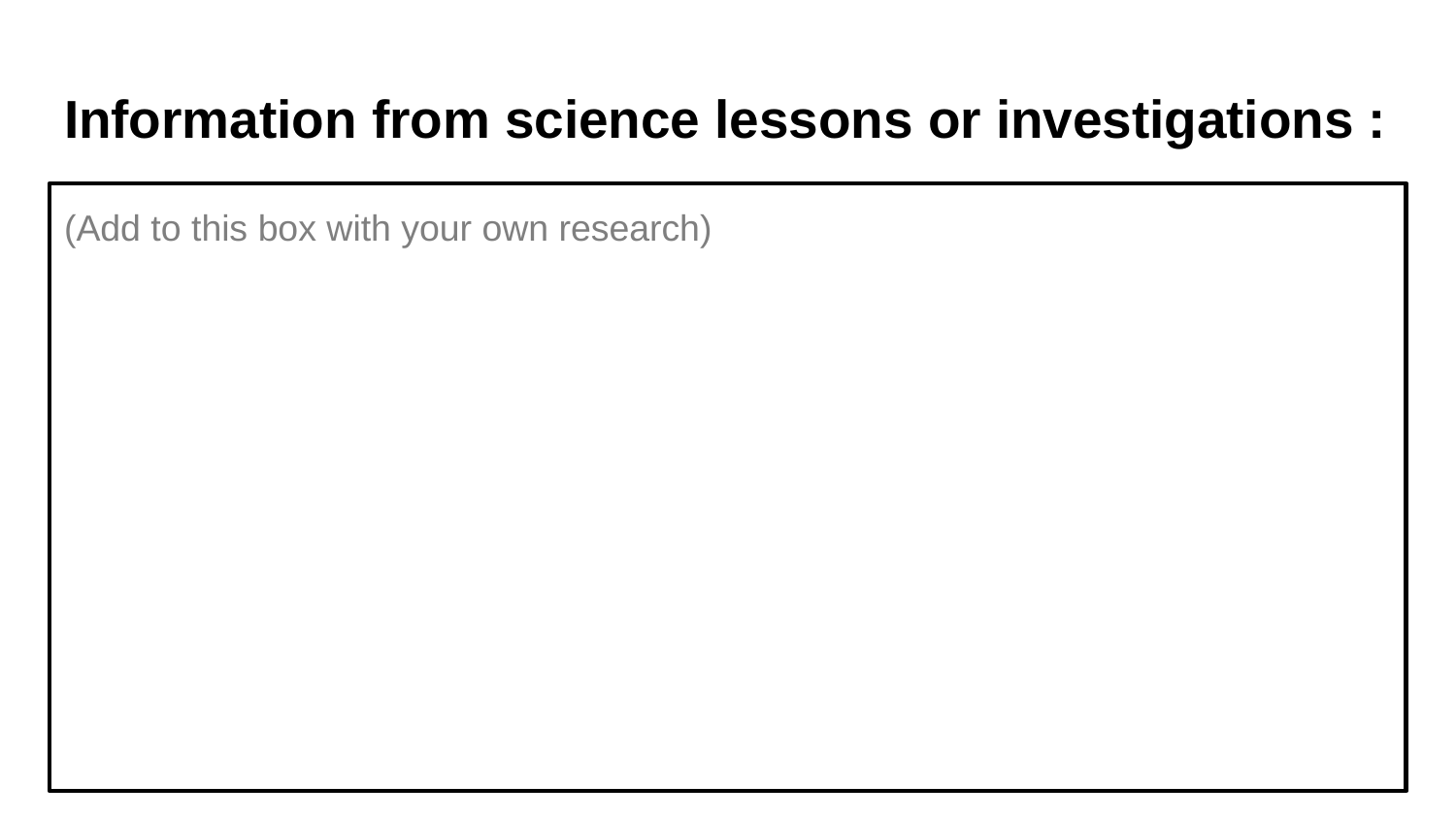

# Information from science lessons or investigations :
(Add to this box with your own research)